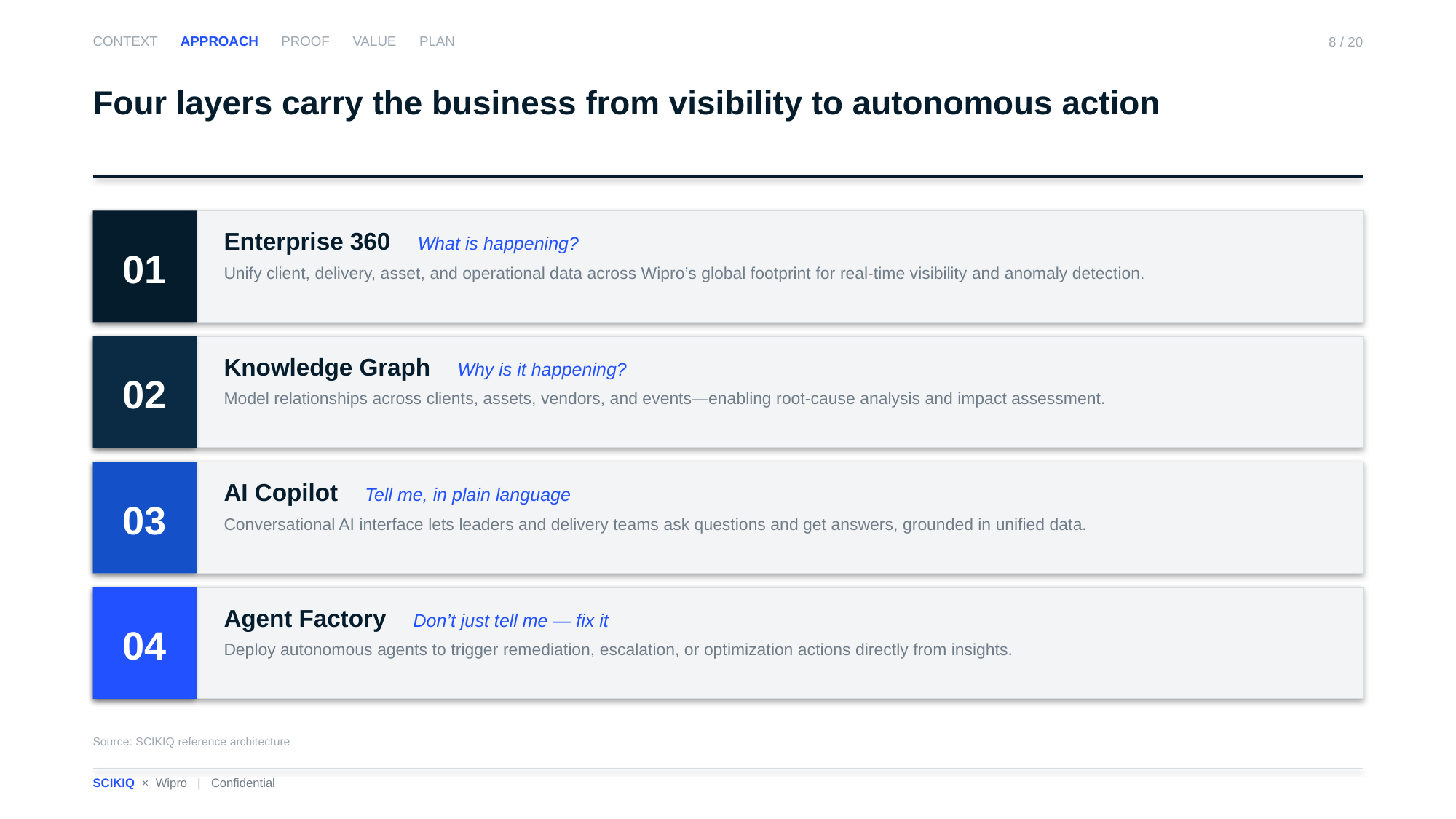

CONTEXT      APPROACH      PROOF      VALUE      PLAN
8 / 20
Four layers carry the business from visibility to autonomous action

01
Enterprise 360    What is happening?
Unify client, delivery, asset, and operational data across Wipro’s global footprint for real-time visibility and anomaly detection.

02
Knowledge Graph    Why is it happening?
Model relationships across clients, assets, vendors, and events—enabling root-cause analysis and impact assessment.

03
AI Copilot    Tell me, in plain language
Conversational AI interface lets leaders and delivery teams ask questions and get answers, grounded in unified data.

04
Agent Factory    Don’t just tell me — fix it
Deploy autonomous agents to trigger remediation, escalation, or optimization actions directly from insights.
Source: SCIKIQ reference architecture
SCIKIQ  ×  Wipro   |   Confidential